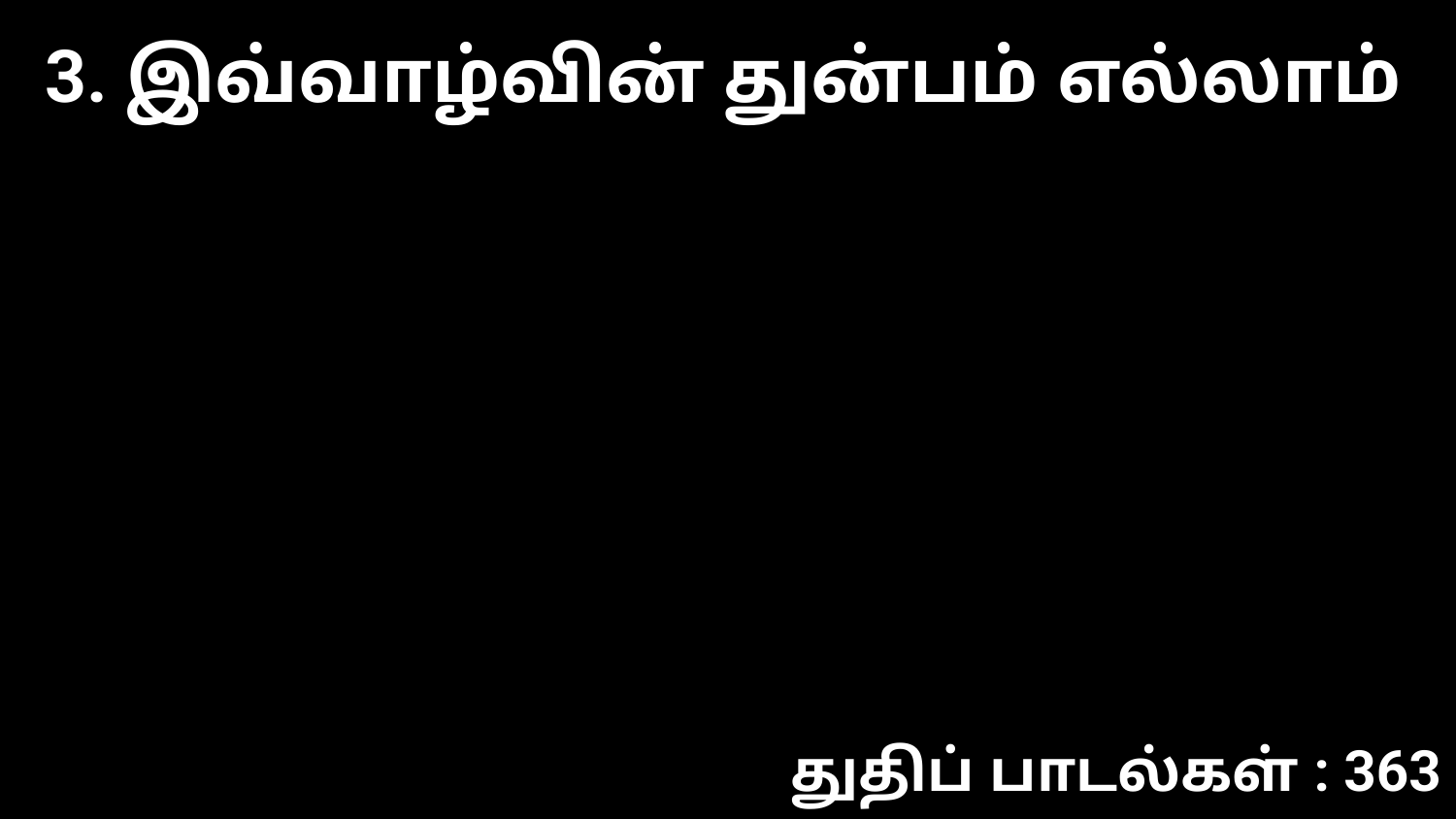

3. இவ்வாழ்வின் துன்பம் எல்லாம்
துதிப் பாடல்கள் : 363